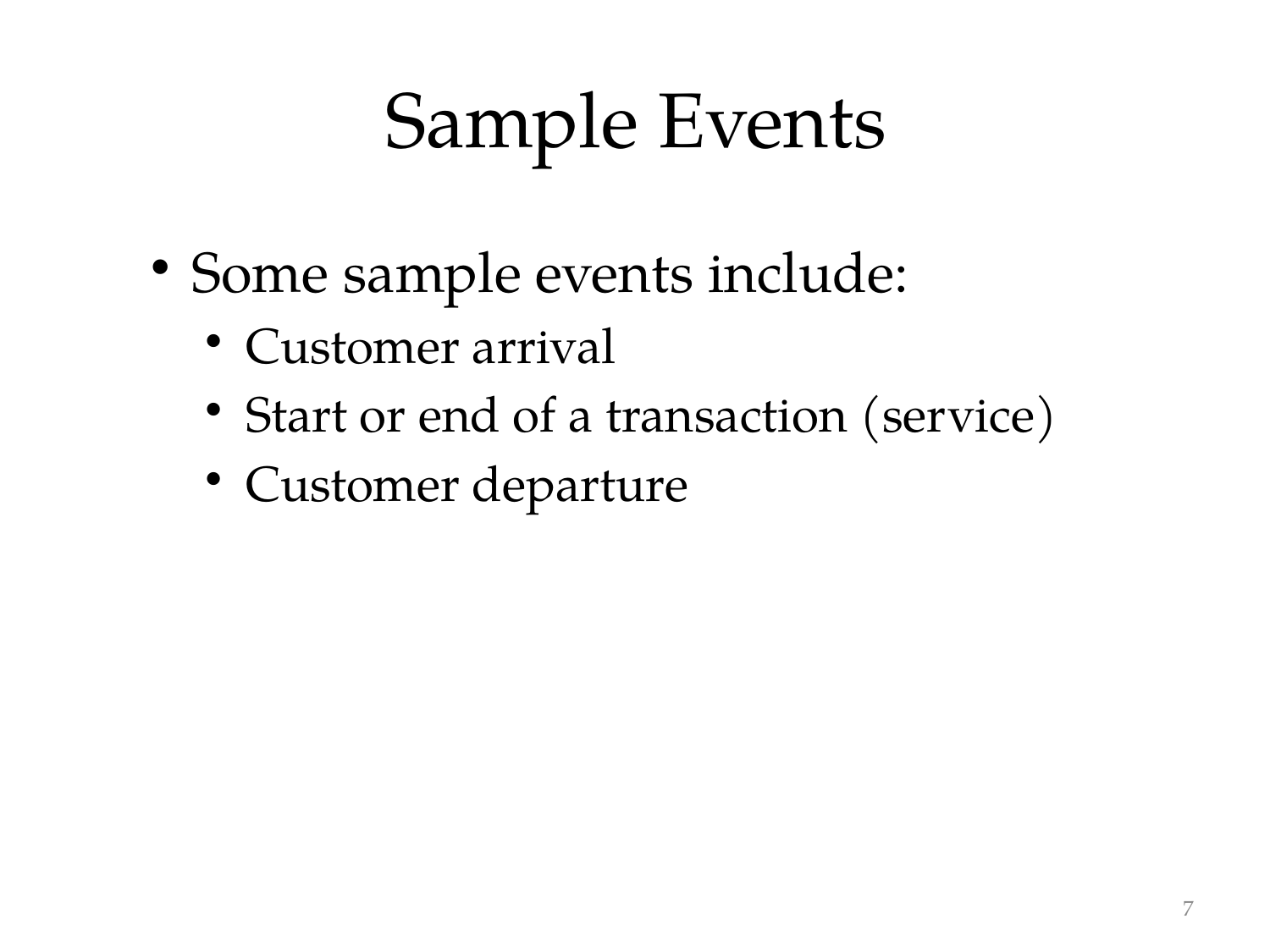

# Sample Events
Some sample events include:
Customer arrival
Start or end of a transaction (service)
Customer departure
7